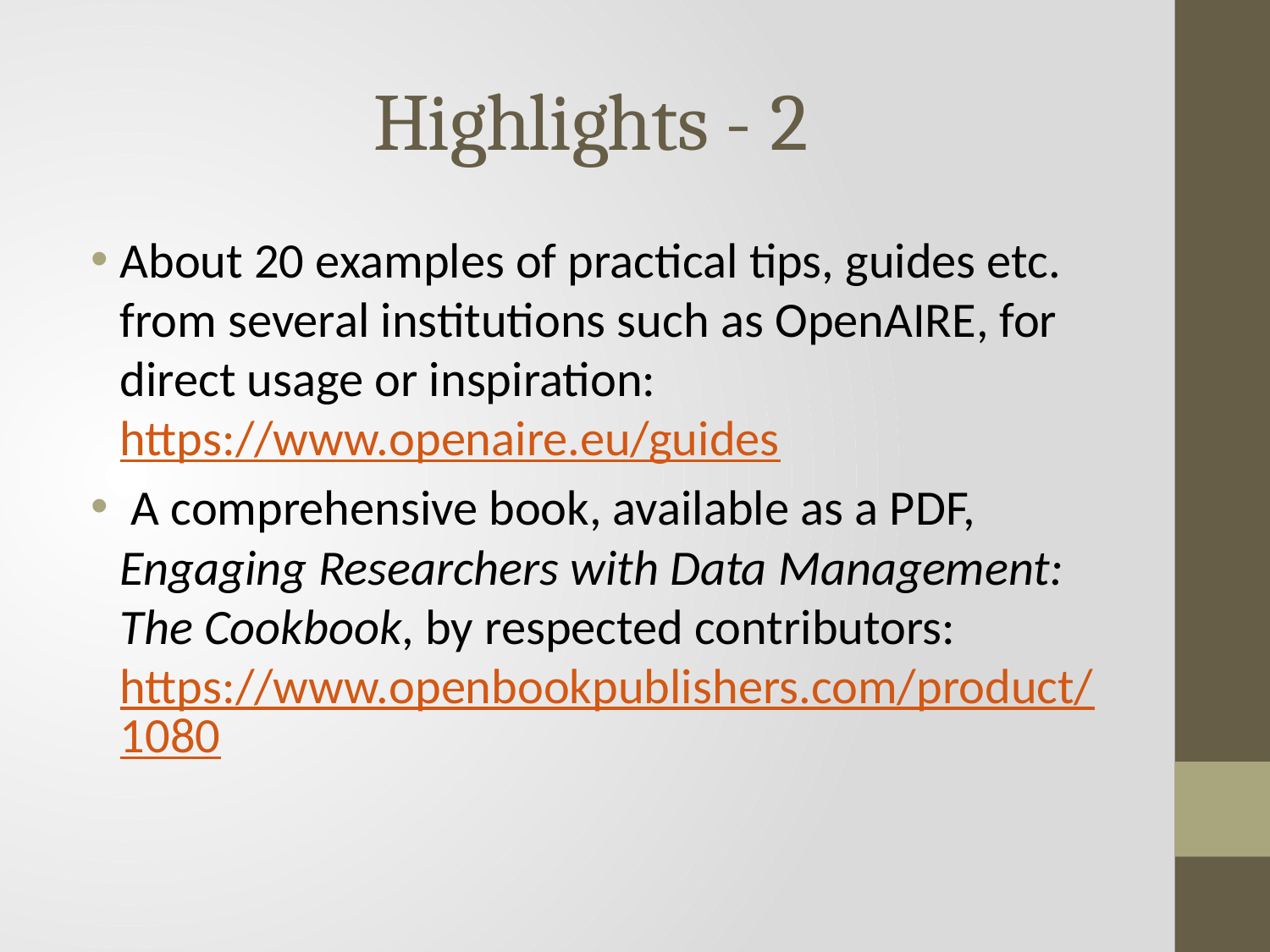

# Highlights - 2
About 20 examples of practical tips, guides etc. from several institutions such as OpenAIRE, for direct usage or inspiration: https://www.openaire.eu/guides
 A comprehensive book, available as a PDF, Engaging Researchers with Data Management: The Cookbook, by respected contributors: https://www.openbookpublishers.com/product/1080